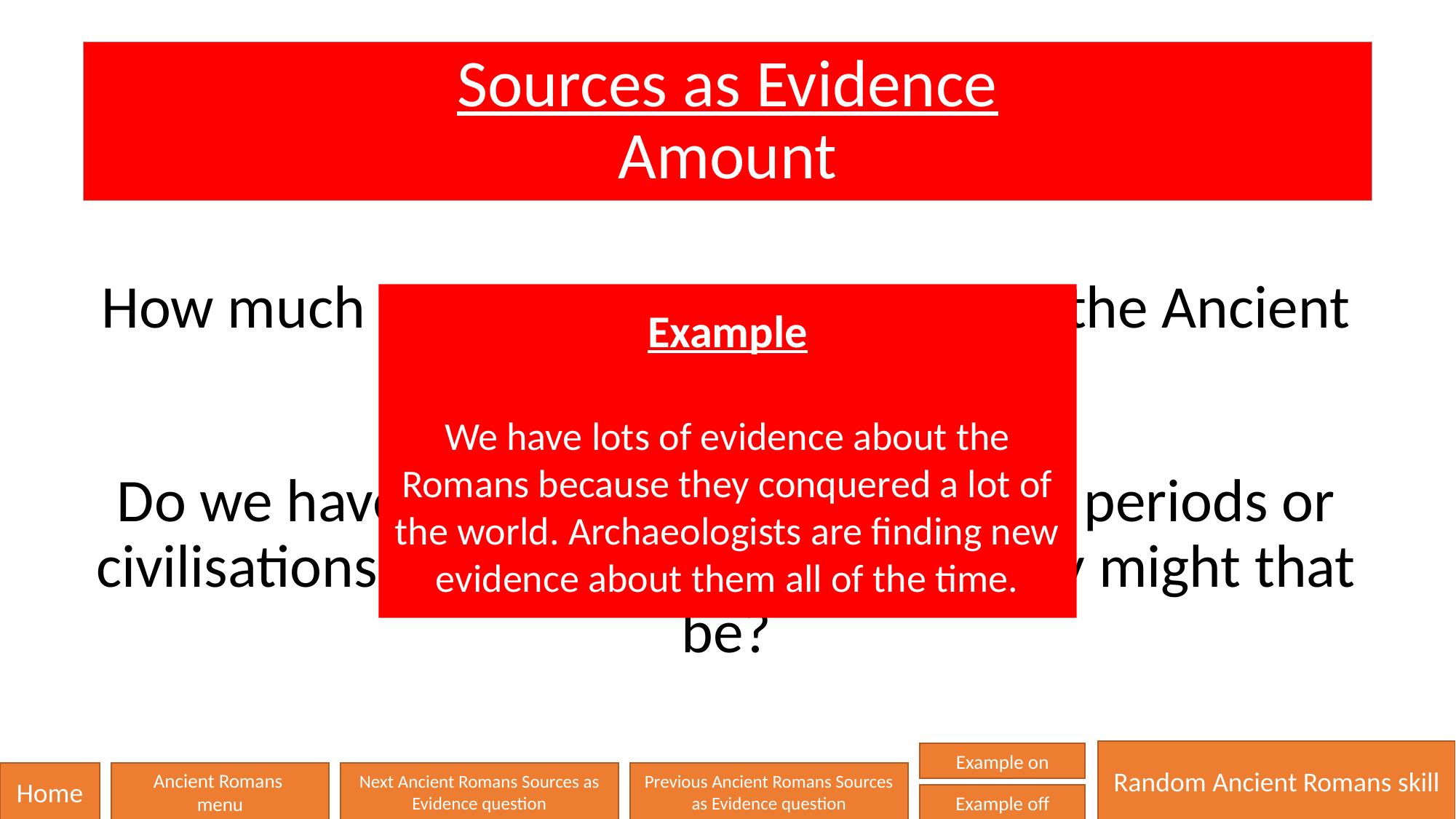

# Sources as Evidence Amount
How much evidence do we have about the Ancient Romans?

Do we have as much evidence as other periods or civilisations that you’ve studied and why might that be?
Example

We have lots of evidence about the Romans because they conquered a lot of the world. Archaeologists are finding new evidence about them all of the time.
Random Ancient Romans skill
Example on
Home
Ancient Romans
menu
Next Ancient Romans Sources as Evidence question
Previous Ancient Romans Sources as Evidence question
Example off